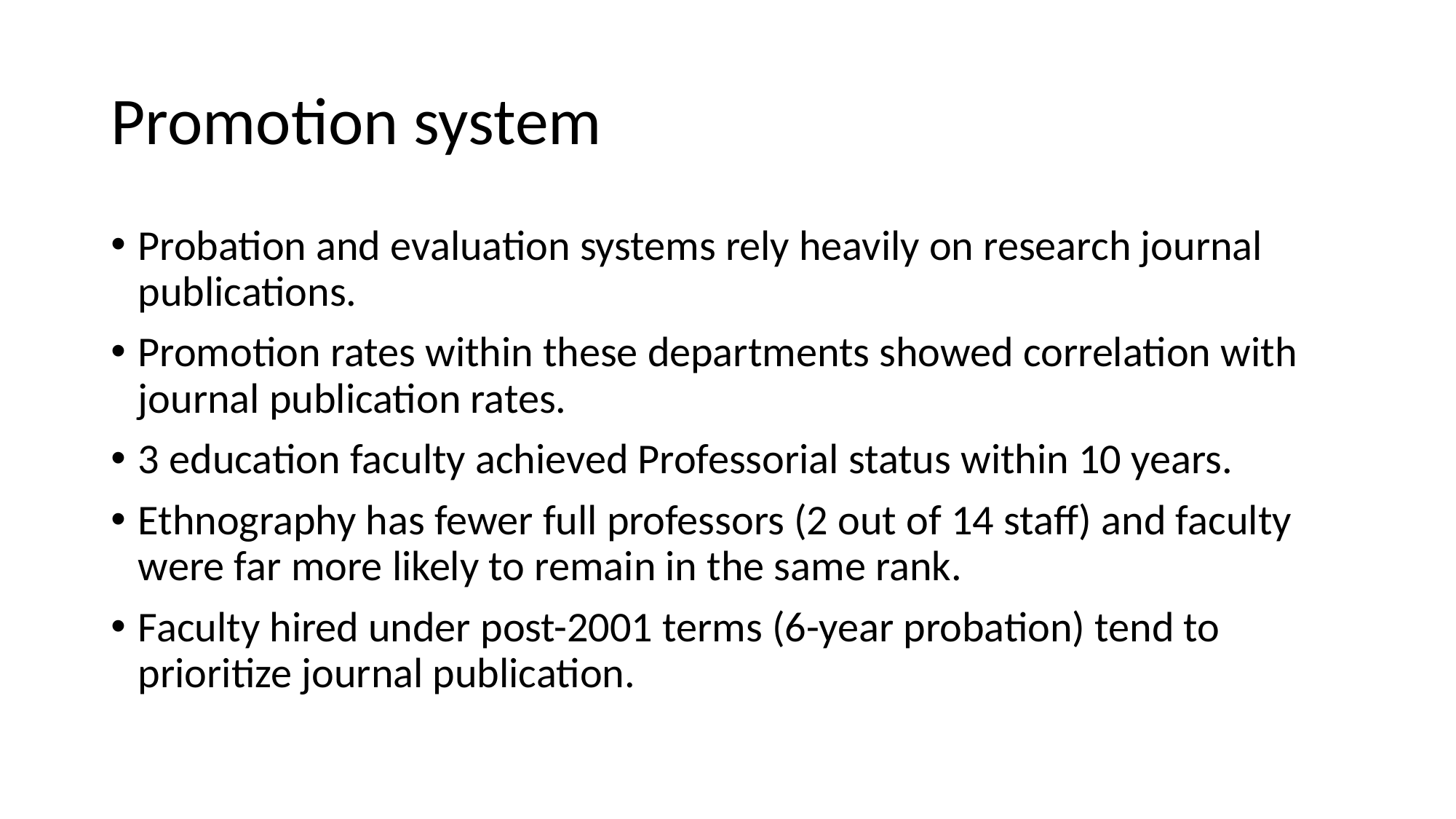

# Promotion system
Probation and evaluation systems rely heavily on research journal publications.
Promotion rates within these departments showed correlation with journal publication rates.
3 education faculty achieved Professorial status within 10 years.
Ethnography has fewer full professors (2 out of 14 staff) and faculty were far more likely to remain in the same rank.
Faculty hired under post-2001 terms (6-year probation) tend to prioritize journal publication.